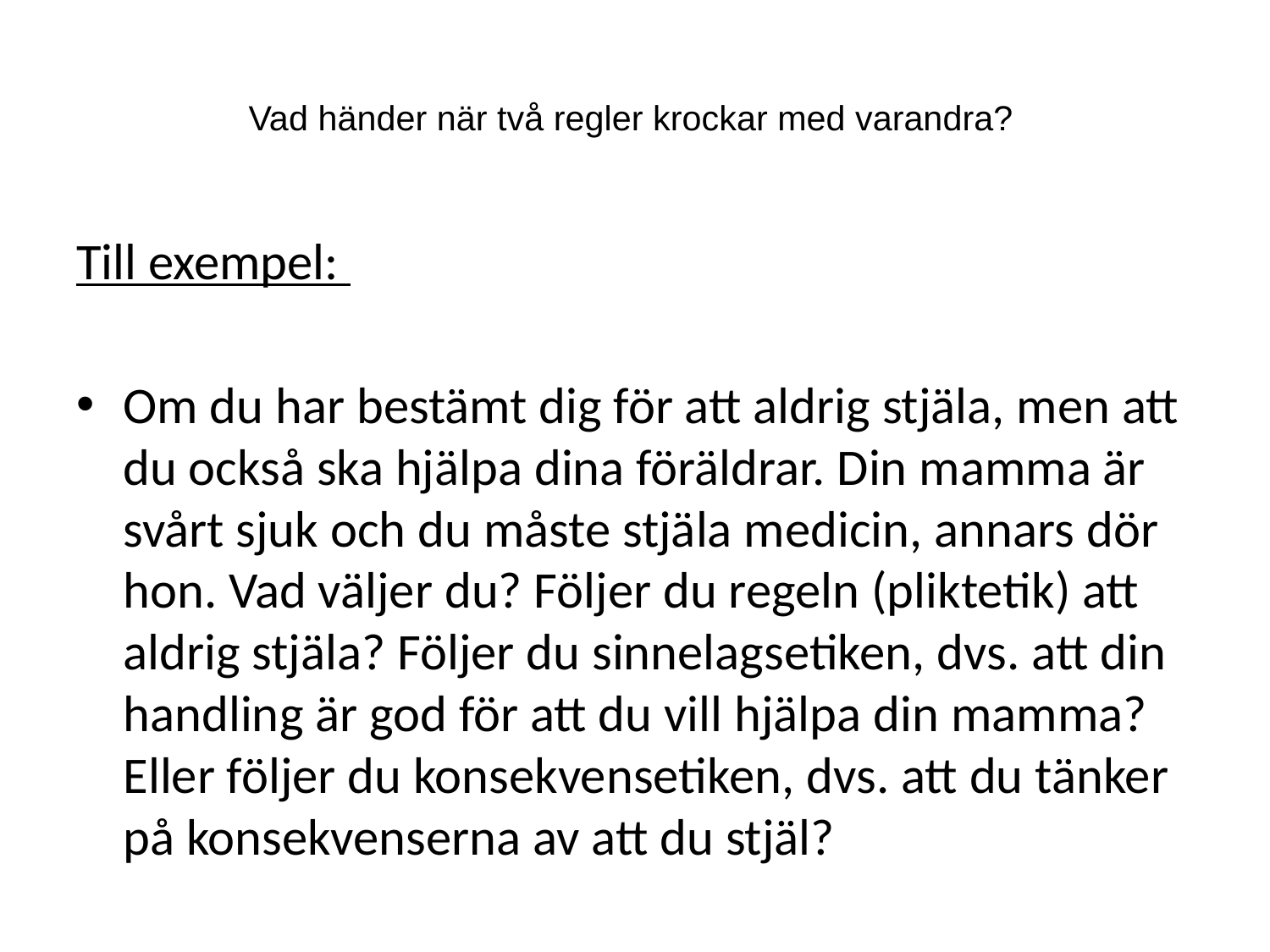

# Vad händer när två regler krockar med varandra?
Till exempel:

Om du har bestämt dig för att aldrig stjäla, men att du också ska hjälpa dina föräldrar. Din mamma är svårt sjuk och du måste stjäla medicin, annars dör hon. Vad väljer du? Följer du regeln (pliktetik) att aldrig stjäla? Följer du sinnelagsetiken, dvs. att din handling är god för att du vill hjälpa din mamma? Eller följer du konsekvensetiken, dvs. att du tänker på konsekvenserna av att du stjäl?